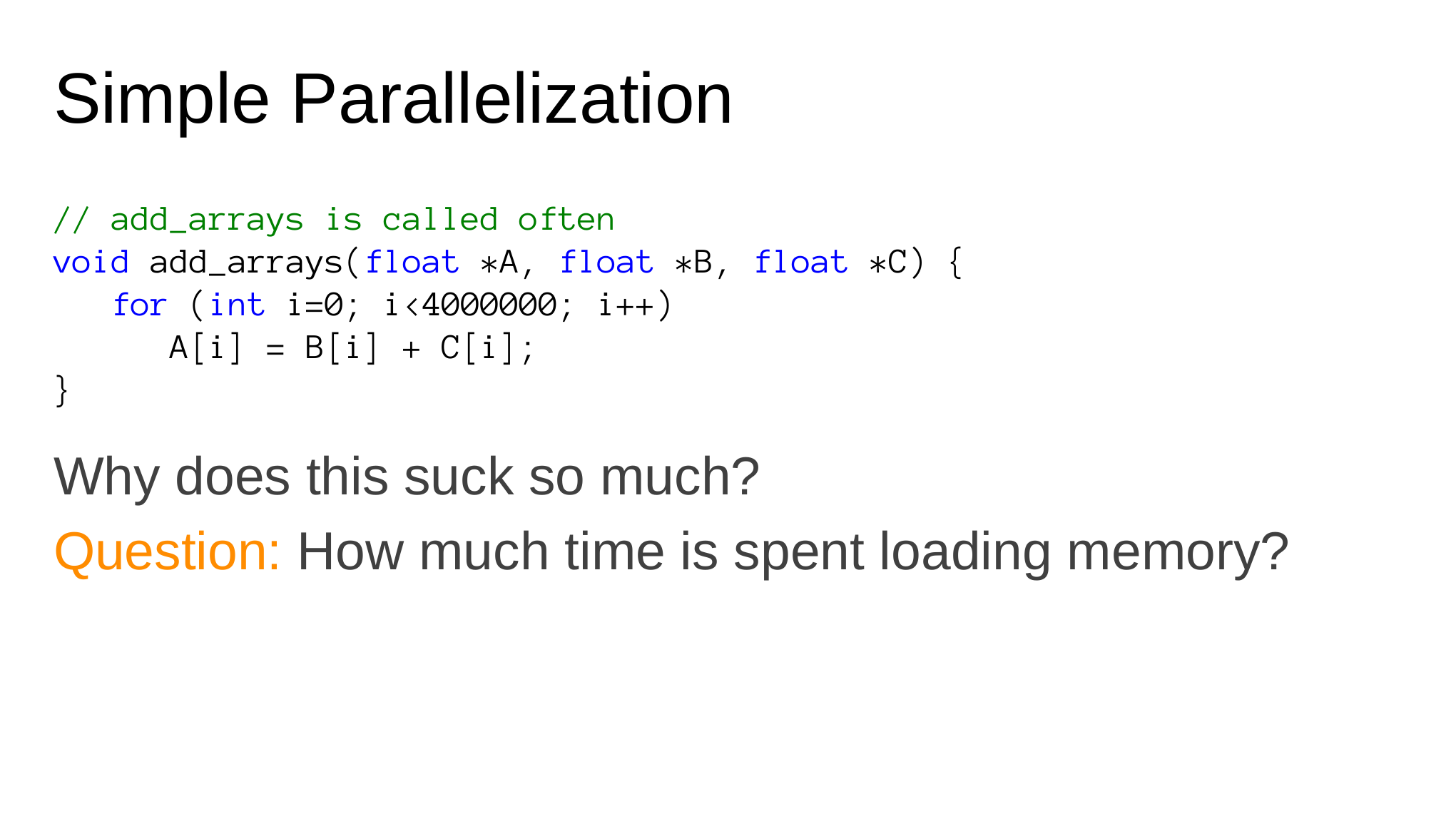

# Simple Parallelization
// add_arrays is called often
void add_arrays(float *A, float *B, float *C) {
   for (int i=0; i<4000000; i++)
      A[i] = B[i] + C[i];
}
Why does this suck so much?
Question: How much time is spent loading memory?